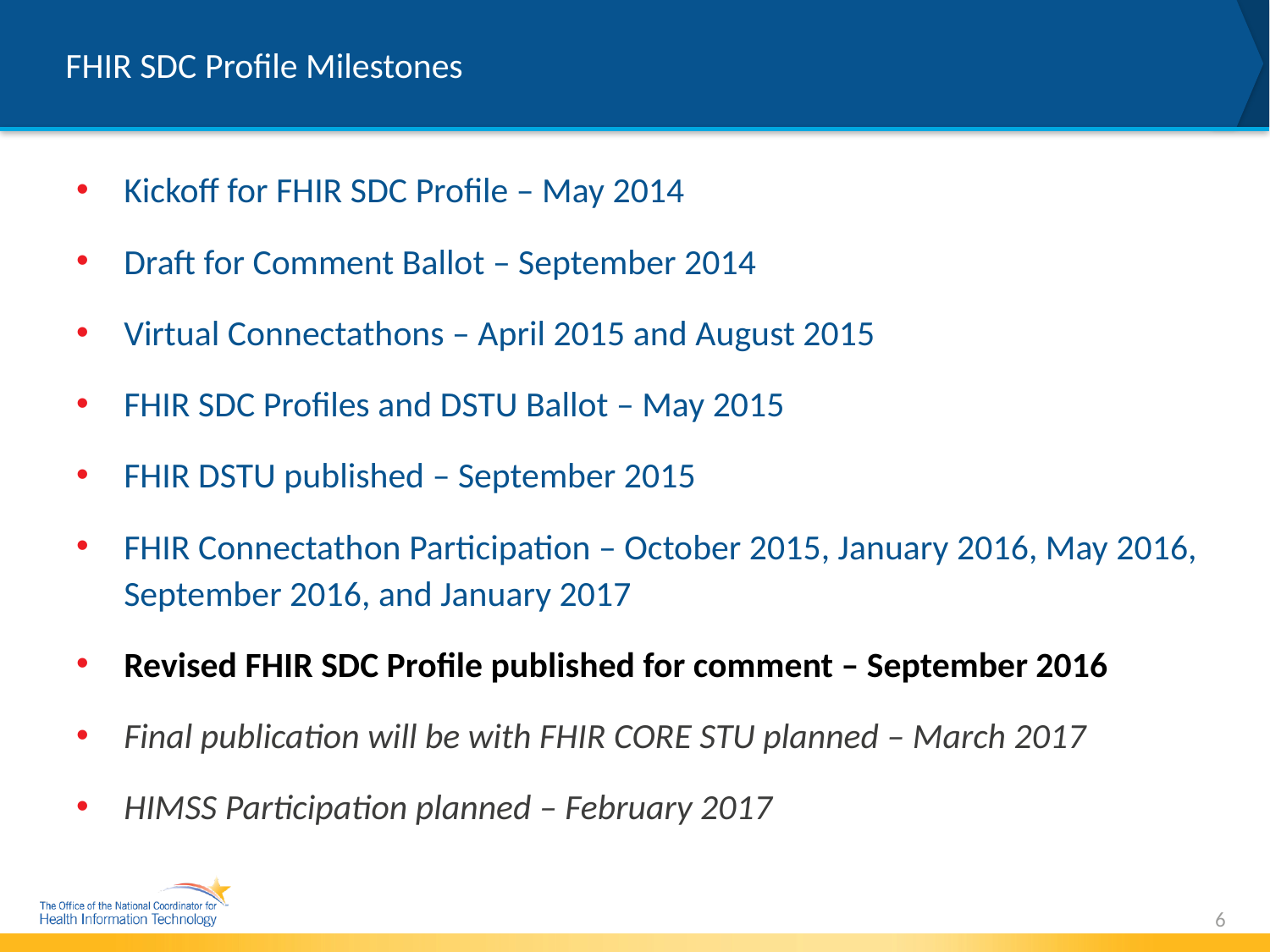

# FHIR SDC Profile Milestones
Kickoff for FHIR SDC Profile – May 2014
Draft for Comment Ballot – September 2014
Virtual Connectathons – April 2015 and August 2015
FHIR SDC Profiles and DSTU Ballot – May 2015
FHIR DSTU published – September 2015
FHIR Connectathon Participation – October 2015, January 2016, May 2016, September 2016, and January 2017
Revised FHIR SDC Profile published for comment – September 2016
Final publication will be with FHIR CORE STU planned – March 2017
HIMSS Participation planned – February 2017

6